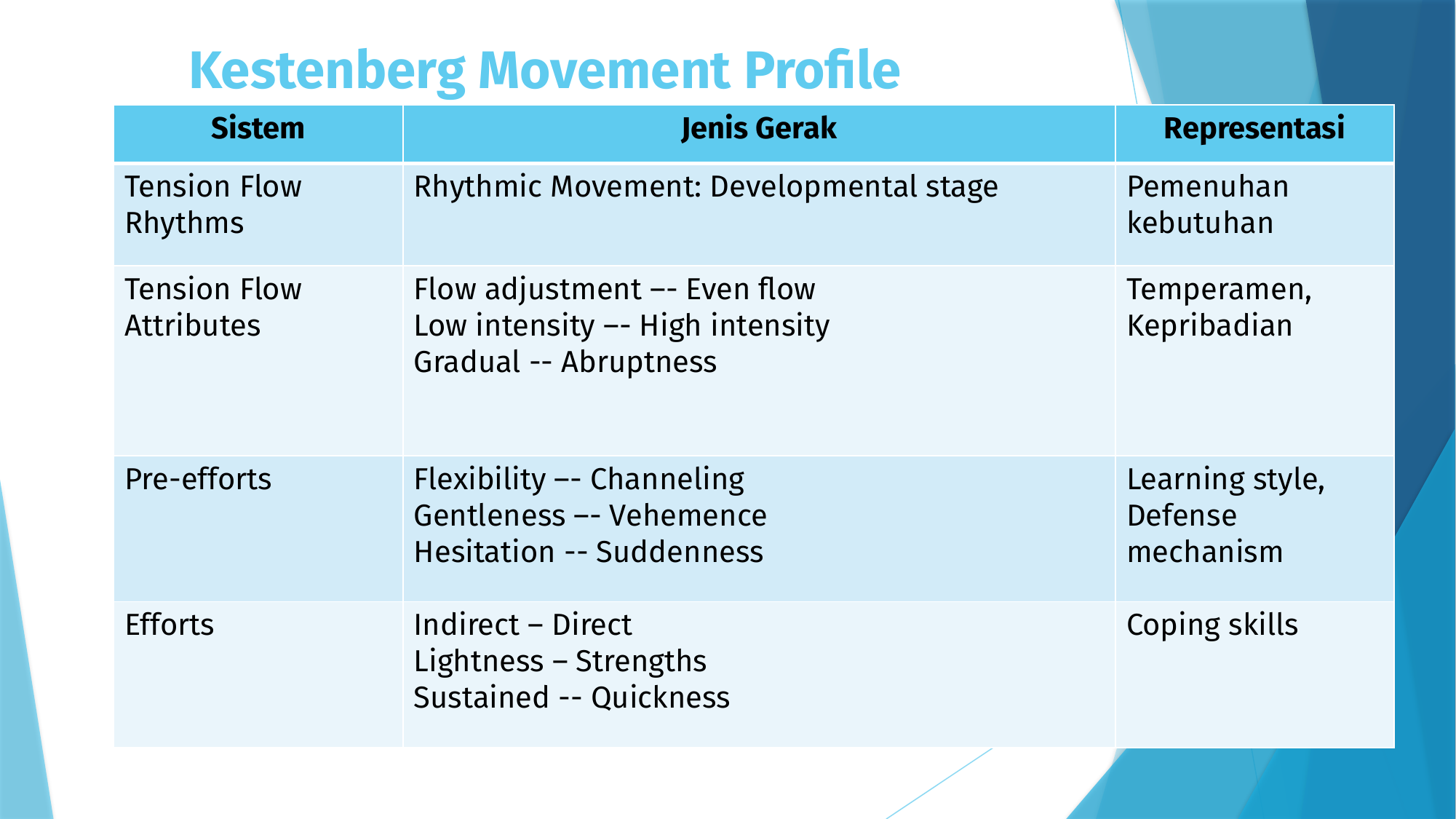

# Kestenberg Movement Profile
| Sistem | Jenis Gerak | Representasi |
| --- | --- | --- |
| Tension Flow Rhythms | Rhythmic Movement: Developmental stage | Pemenuhan kebutuhan |
| Tension Flow Attributes | Flow adjustment –- Even flow Low intensity –- High intensity Gradual -- Abruptness | Temperamen, Kepribadian |
| Pre-efforts | Flexibility –- Channeling Gentleness –- Vehemence Hesitation -- Suddenness | Learning style, Defense mechanism |
| Efforts | Indirect – Direct Lightness – Strengths Sustained -- Quickness | Coping skills |